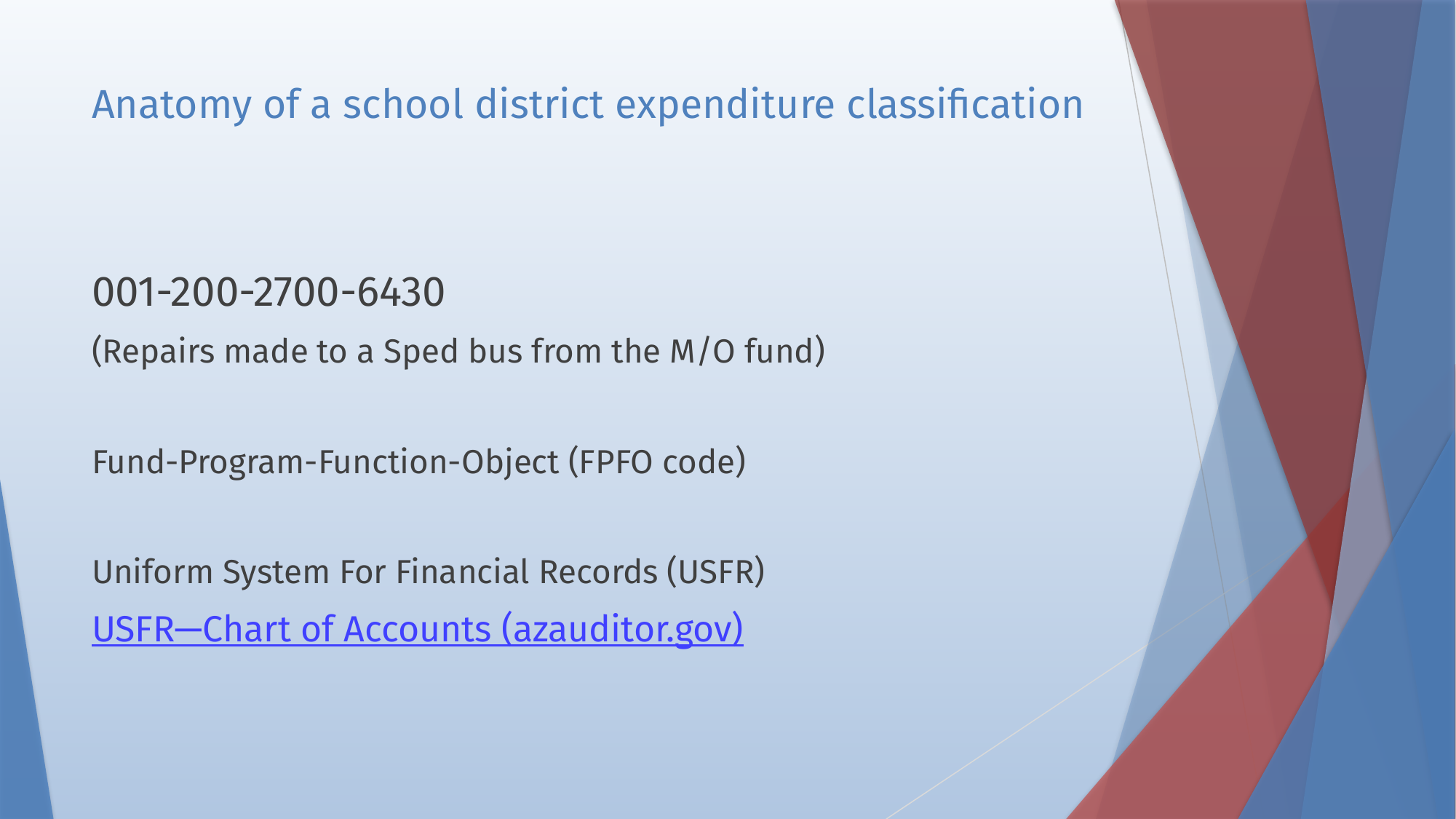

# Anatomy of a school district expenditure classification
001-200-2700-6430
(Repairs made to a Sped bus from the M/O fund)

Fund-Program-Function-Object (FPFO code)

Uniform System For Financial Records (USFR)
USFR—Chart of Accounts (azauditor.gov)